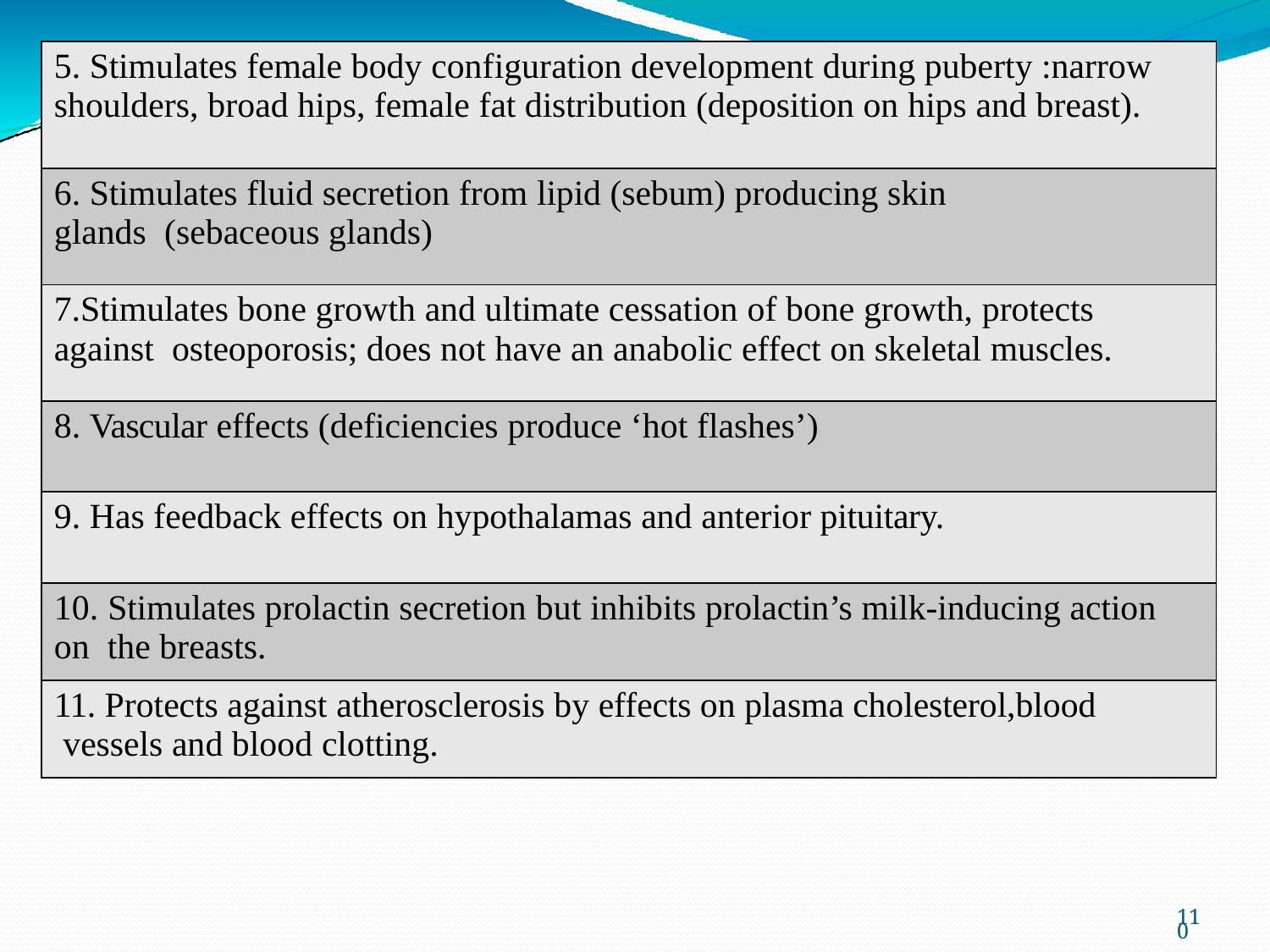

| 5. Stimulates female body configuration development during puberty :narrow shoulders, broad hips, female fat distribution (deposition on hips and breast). |
| --- |
| 6. Stimulates fluid secretion from lipid (sebum) producing skin glands (sebaceous glands) |
| 7.Stimulates bone growth and ultimate cessation of bone growth, protects against osteoporosis; does not have an anabolic effect on skeletal muscles. |
| 8. Vascular effects (deficiencies produce ‘hot flashes’) |
| 9. Has feedback effects on hypothalamas and anterior pituitary. |
| 10. Stimulates prolactin secretion but inhibits prolactin’s milk-inducing action on the breasts. |
| 11. Protects against atherosclerosis by effects on plasma cholesterol,blood vessels and blood clotting. |
110